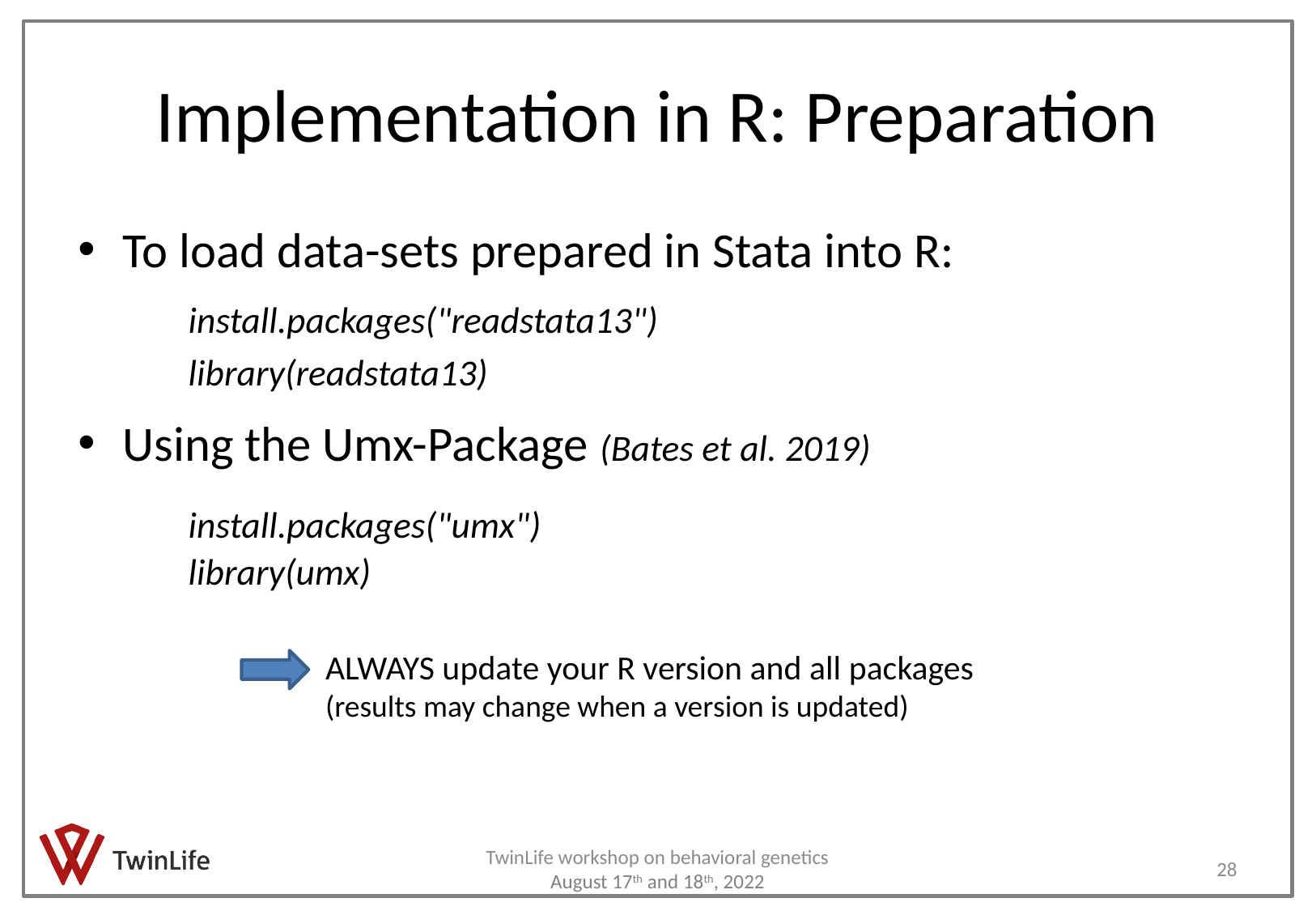

# Implementation in R: Preparation
To load data-sets prepared in Stata into R:
	install.packages("readstata13")
	library(readstata13)
Using the Umx-Package (Bates et al. 2019)
	install.packages("umx")
	library(umx)
ALWAYS update your R version and all packages
(results may change when a version is updated)

28
TwinLife workshop on behavioral genetics August 17th and 18th, 2022